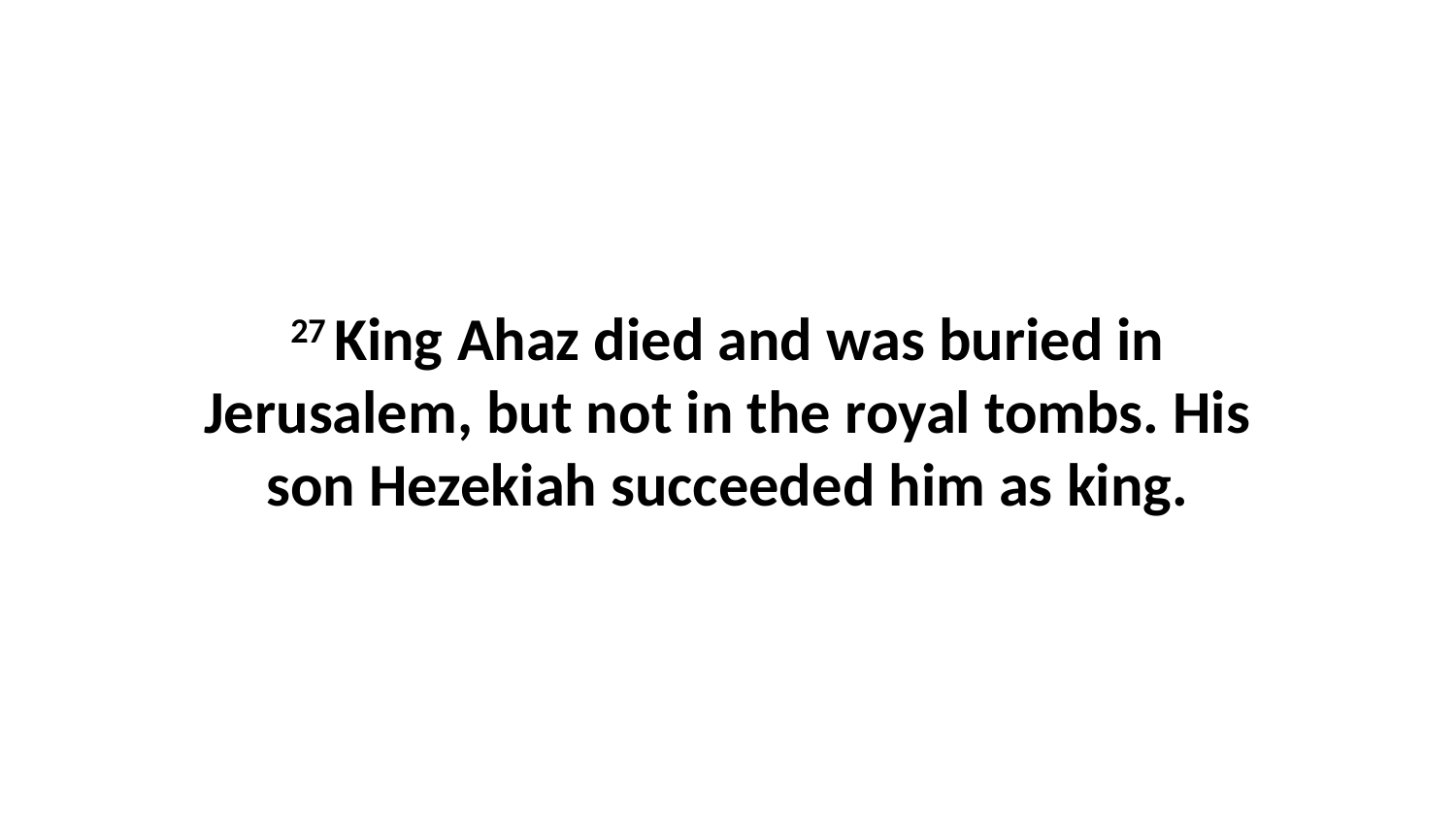

27 King Ahaz died and was buried in Jerusalem, but not in the royal tombs. His son Hezekiah succeeded him as king.